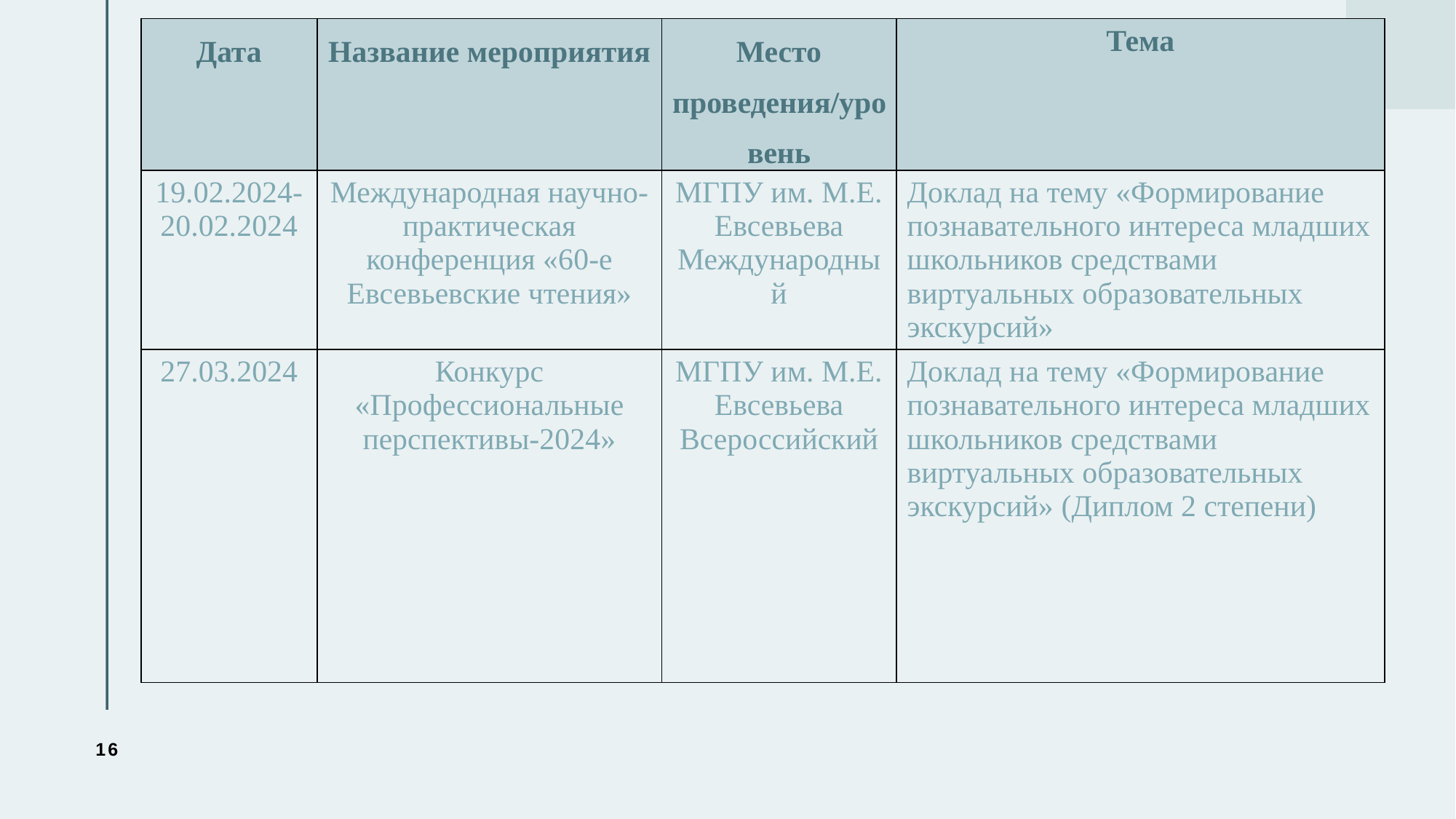

| Дата | Название мероприятия | Место проведения/уровень | Тема |
| --- | --- | --- | --- |
| 19.02.2024-20.02.2024 | Международная научно-практическая конференция «60-е Евсевьевские чтения» | МГПУ им. М.Е. Евсевьева Международный | Доклад на тему «Формирование познавательного интереса младших школьников средствами виртуальных образовательных экскурсий» |
| 27.03.2024 | Конкурс «Профессиональные перспективы-2024» | МГПУ им. М.Е. Евсевьева Всероссийский | Доклад на тему «Формирование познавательного интереса младших школьников средствами виртуальных образовательных экскурсий» (Диплом 2 степени) |
16